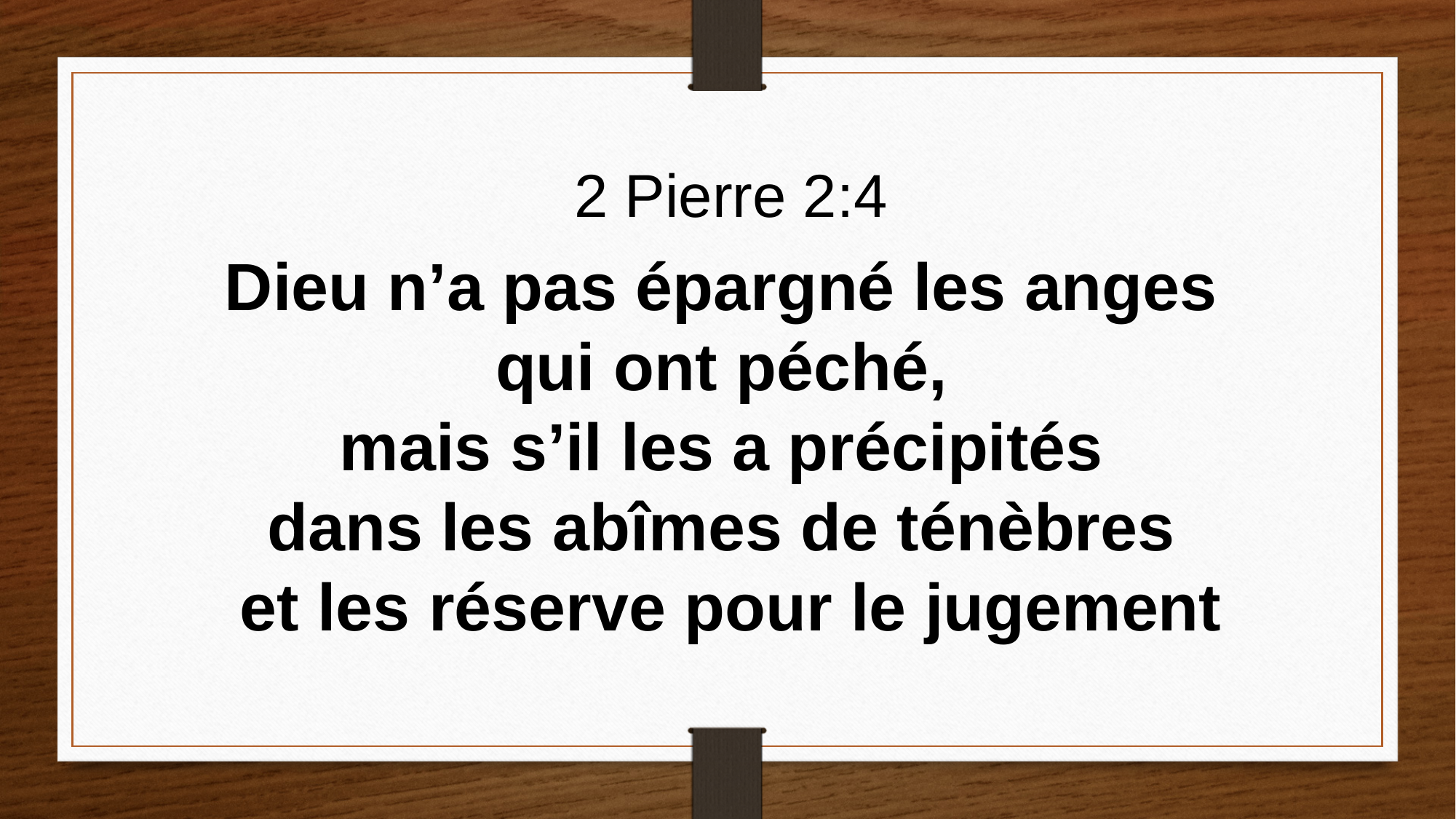

2 Pierre 2:4

Dieu n’a pas épargné les anges
qui ont péché,
mais s’il les a précipités
dans les abîmes de ténèbres
et les réserve pour le jugement